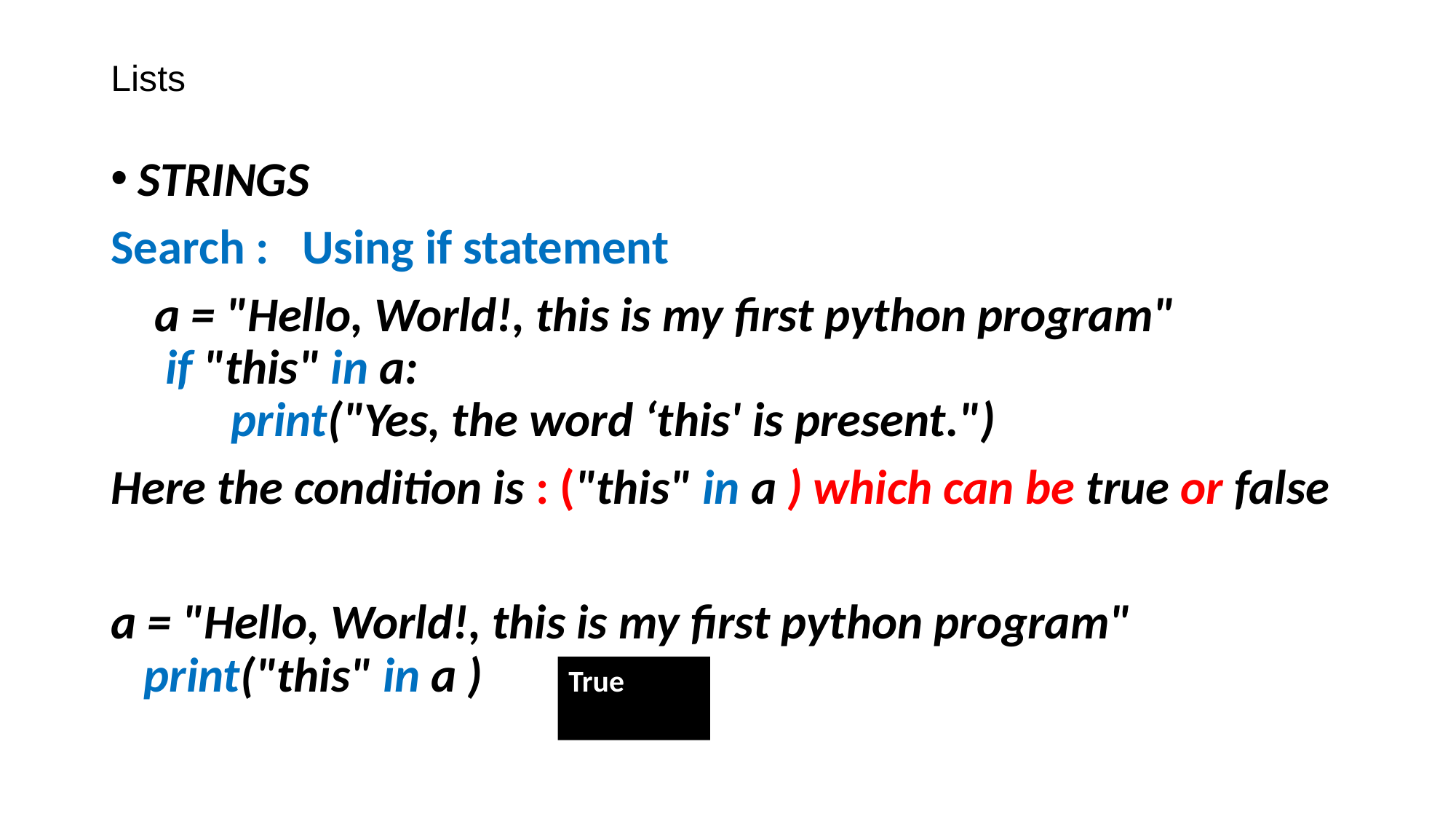

# Lists
STRINGS
Search :   Using if statement
    a = "Hello, World!, this is my first python program"
     if "this" in a:
           print("Yes, the word ‘this' is present.")
Here the condition is : ("this" in a ) which can be true or false

a = "Hello, World!, this is my first python program"
   print("this" in a )

True